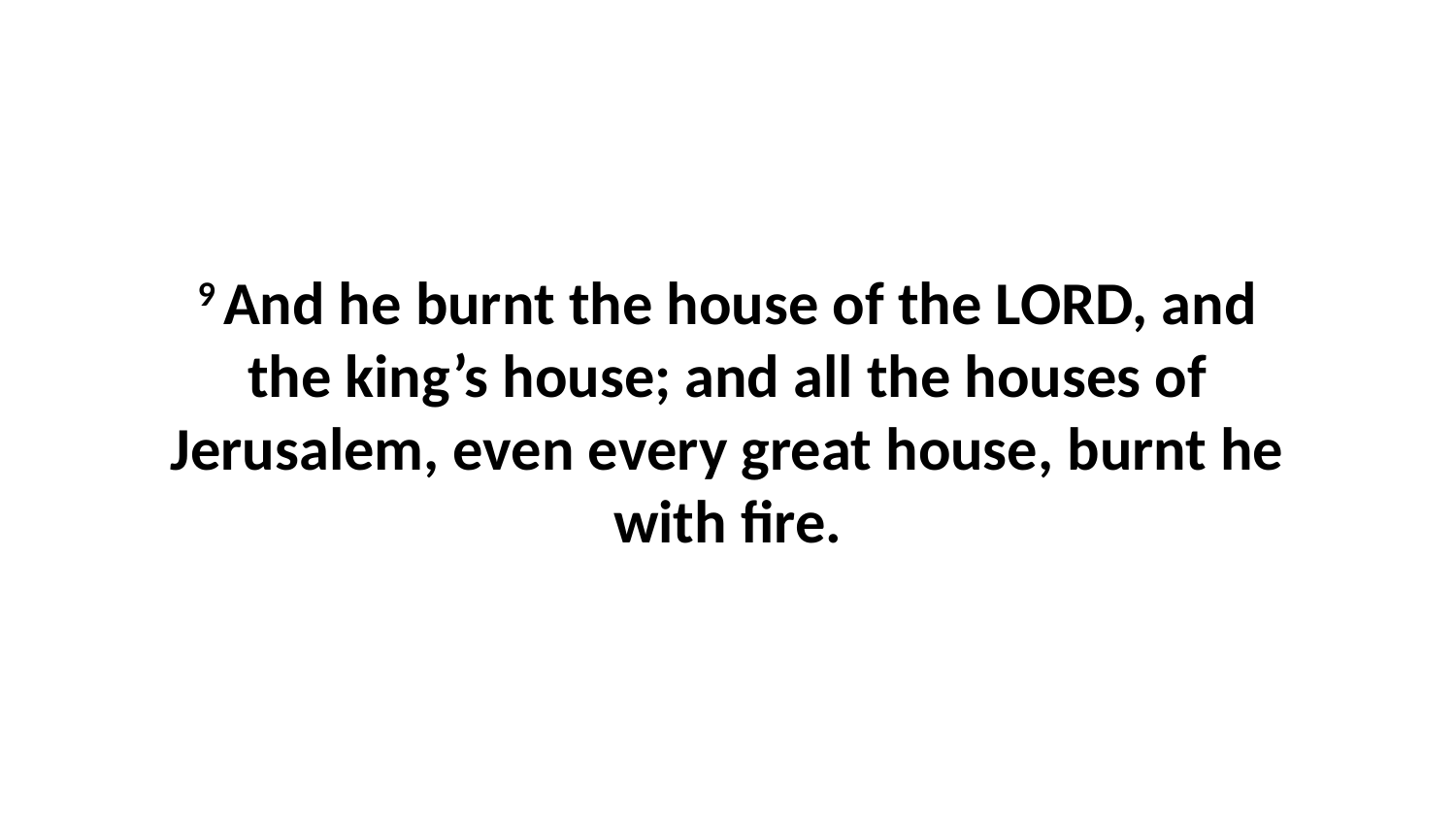

9 And he burnt the house of the LORD, and the king’s house; and all the houses of Jerusalem, even every great house, burnt he with fire.